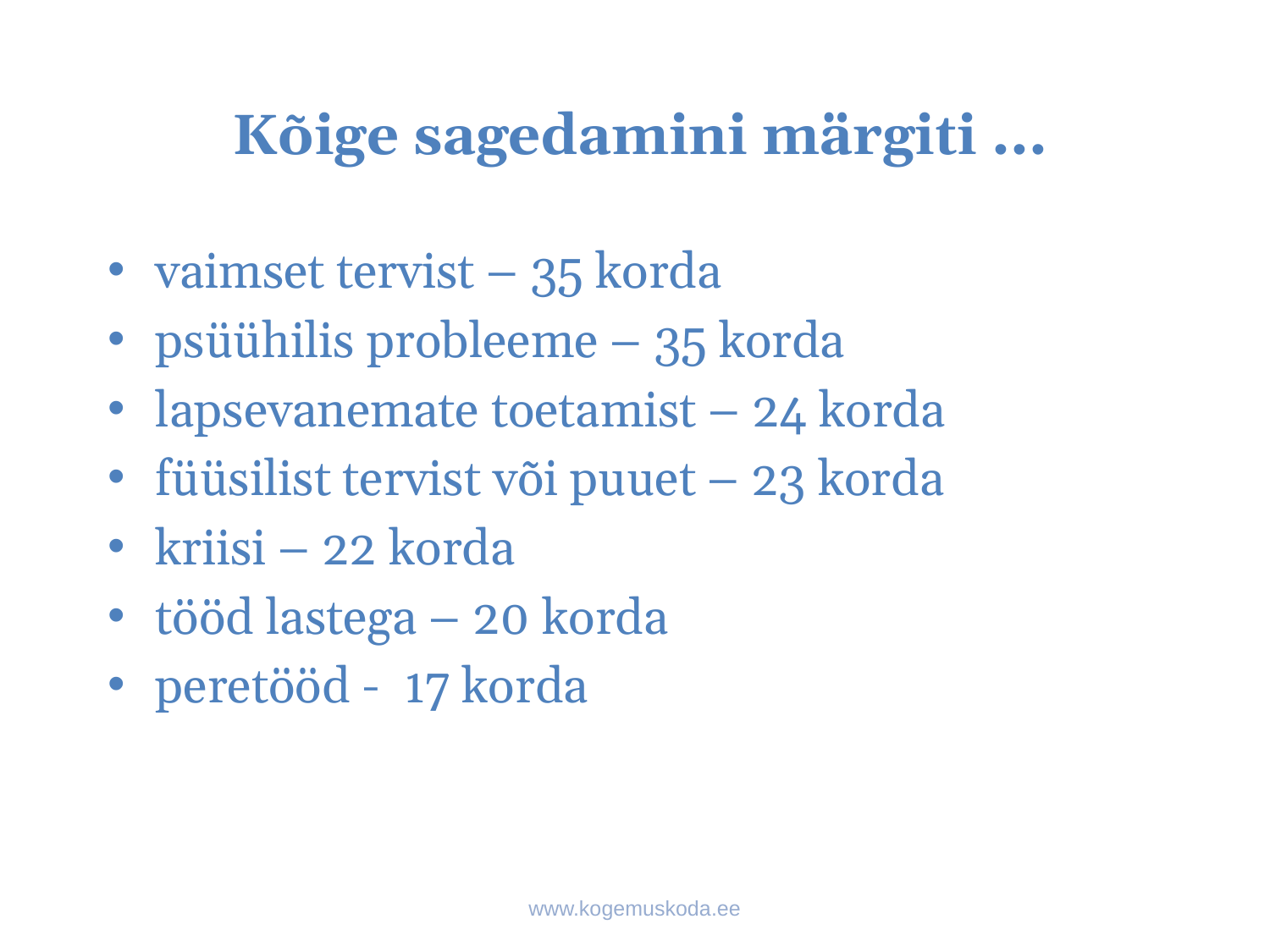

# Kõige sagedamini märgiti ...
vaimset tervist – 35 korda
psüühilis probleeme – 35 korda
lapsevanemate toetamist – 24 korda
füüsilist tervist või puuet – 23 korda
kriisi – 22 korda
tööd lastega – 20 korda
peretööd -  17 korda

www.kogemuskoda.ee